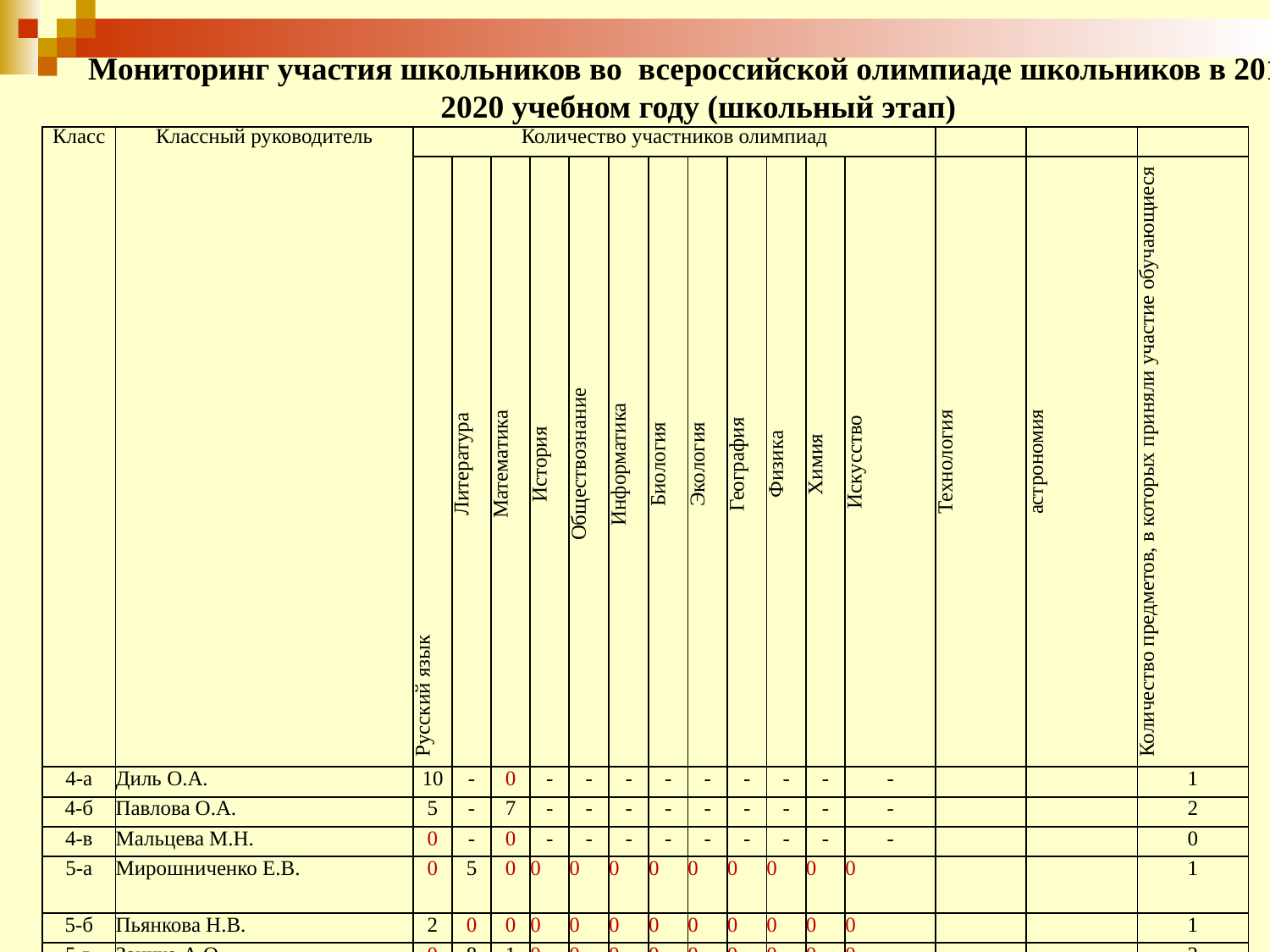

Мониторинг участия школьников во  всероссийской олимпиаде школьников в 2019-2020 учебном году (школьный этап)
| Класс | Классный руководитель | Количество участников олимпиад |  |  |  |  |  |  |  |  |  |  |  |  |  |  |
| --- | --- | --- | --- | --- | --- | --- | --- | --- | --- | --- | --- | --- | --- | --- | --- | --- |
|  |  | Русский язык | Литература | Математика | История | Обществознание | Информатика | Биология | Экология | География | Физика | Химия | Искусство | Технология | астрономия | Количество предметов, в которых приняли участие обучающиеся |
| 4-а | Диль О.А. | 10 | - | 0 | - | - | - | - | - | - | - | - | - |  |  | 1 |
| 4-б | Павлова О.А. | 5 | - | 7 | - | - | - | - | - | - | - | - | - |  |  | 2 |
| 4-в | Мальцева М.Н. | 0 | - | 0 | - | - | - | - | - | - | - | - | - |  |  | 0 |
| 5-а | Мирошниченко Е.В. | 0 | 5 | 0 | 0 | 0 | 0 | 0 | 0 | 0 | 0 | 0 | 0 |  |  | 1 |
| 5-б | Пьянкова Н.В. | 2 | 0 | 0 | 0 | 0 | 0 | 0 | 0 | 0 | 0 | 0 | 0 |  |  | 1 |
| 5-в | Заичко А.О. | 0 | 8 | 1 | 0 | 0 | 0 | 0 | 0 | 0 | 0 | 0 | 0 |  |  | 2 |
| 6-а | Данцова О.Н. | 3 | 0 | 0 | 0 | 0 | 0 | 0 | 0 | 0 | 0 | 0 | 0 |  |  | 1 |
| 6-б | Статкевич Т.А. | 3 | 0 | 9 | 0 | 5 | 0 | 5 | 4 | 4 | 0 | 0 | 0 |  |  | 6 |
| 6-в | Муравьева Н.В. | 0 | 0 | 0 | 0 | 0 | 0 | 0 | 0 | 0 | 0 | 0 | 0 |  |  | 0 |
| 7-а | Кульнева Н.А. | 3 | 0 | 0 | 6 | 2 | 0 | 3 | 0 | 4 | 0 | 0 | 10 |  |  | 6 |
| 7-б | Фоменко Е.В. | 9 | 0 | 0 | 1 | 3 | 4 | 3 | 0 | 11 | 0 | 0 | 7 | 1 | 1 | 7 |
| 7-в | Корнева Ю.А. | 0 | 0 | 0 | 5 | 6 | 1 | 5 | 0 | 4 | 3 | 0 | 0 |  |  | 6 |
| 8-а | Друганова Е.Б. | 2 | 3 | 7 | 0 | 0 | 0 | 8 | 0 | 4 | 0 | 0 | 0 |  |  | 5 |
| 8-б | Шабло Е.М. | 4 | 0 | 4 | 0 | 5 | 0 | 2 | 0 | 0 | 0 | 0 | 0 |  |  | 4 |
| 9-а | Мальцева М.Н. | 3 | 3 | 0 | 0 | 6 | 0 | 6 | 0 | 2 | 0 | 0 | 0 |  |  | 5 |
| 9-б | Ковригина Т.Н. | 1 | 3 | 0 | 0 | 0 | 0 | 3 | 3 | 0 | 0 | 0 | 0 |  |  | 4 |
| 10-а | Гудим Н.В. | 0 | 0 | 5 | 0 | 4 | 0 | 6 | 0 | 3 | 0 | 5 | 0 |  |  | 4 |
| 11-а | Данцова О.Н. | 3 | 5 | 0 | 0 | 4 | 0 | 2 | 0 | 0 | 0 | 0 | 0 |  |  | 4 |